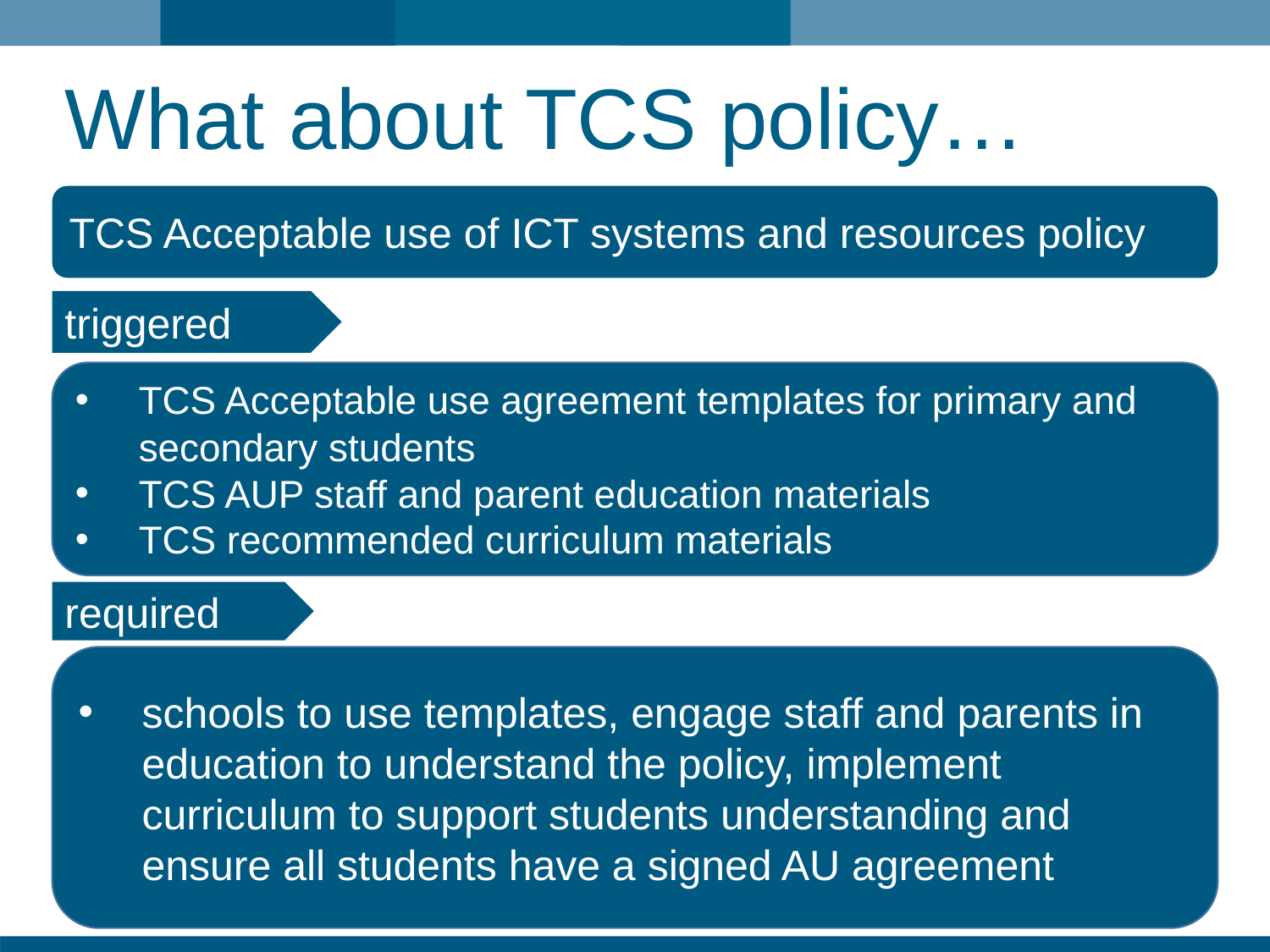

# What about TCS policy…
TCS Acceptable use of ICT systems and resources policy
triggered
TCS Acceptable use agreement templates for primary and secondary students
TCS AUP staff and parent education materials
TCS recommended curriculum materials
required
schools to use templates, engage staff and parents in education to understand the policy, implement curriculum to support students understanding and ensure all students have a signed AU agreement